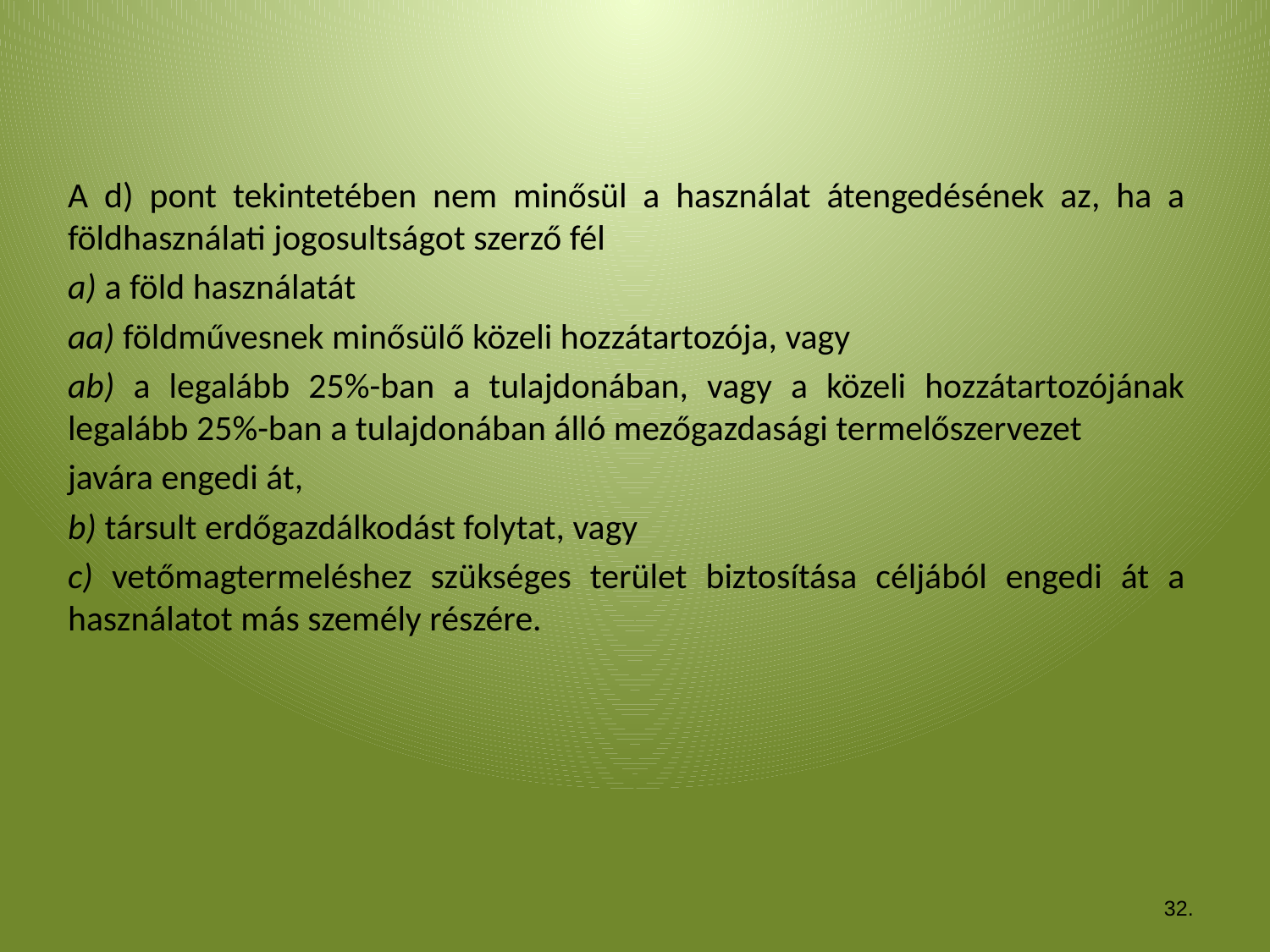

A d) pont tekintetében nem minősül a használat átengedésének az, ha a földhasználati jogosultságot szerző fél
a) a föld használatát
aa) földművesnek minősülő közeli hozzátartozója, vagy
ab) a legalább 25%-ban a tulajdonában, vagy a közeli hozzátartozójának legalább 25%-ban a tulajdonában álló mezőgazdasági termelőszervezet
javára engedi át,
b) társult erdőgazdálkodást folytat, vagy
c) vetőmagtermeléshez szükséges terület biztosítása céljából engedi át a használatot más személy részére.

32.